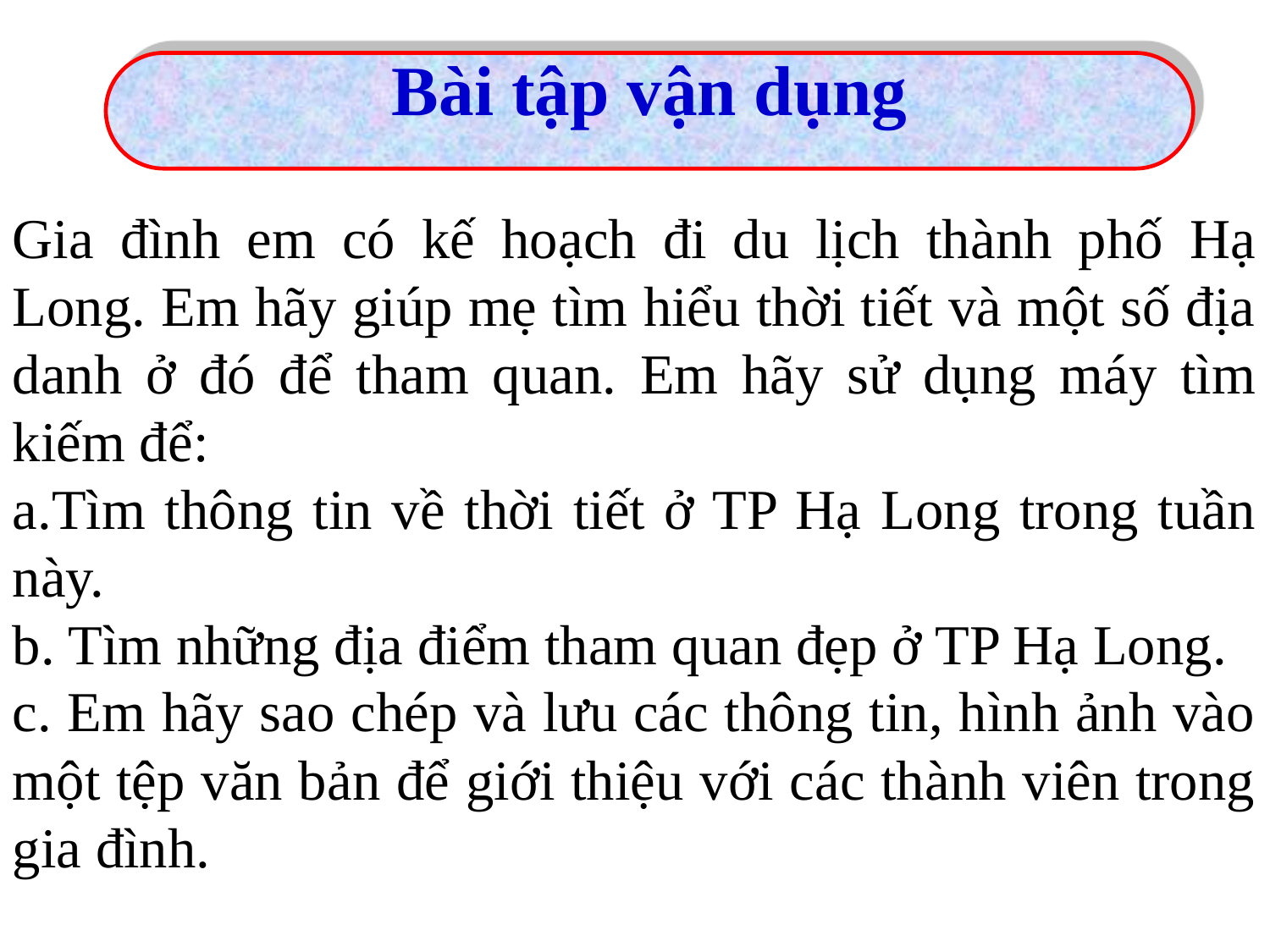

Bài tập vận dụng

Gia đình em có kế hoạch đi du lịch thành phố Hạ Long. Em hãy giúp mẹ tìm hiểu thời tiết và một số địa danh ở đó để tham quan. Em hãy sử dụng máy tìm kiếm để:
a.Tìm thông tin về thời tiết ở TP Hạ Long trong tuần này.
b. Tìm những địa điểm tham quan đẹp ở TP Hạ Long.
c. Em hãy sao chép và lưu các thông tin, hình ảnh vào một tệp văn bản để giới thiệu với các thành viên trong gia đình.